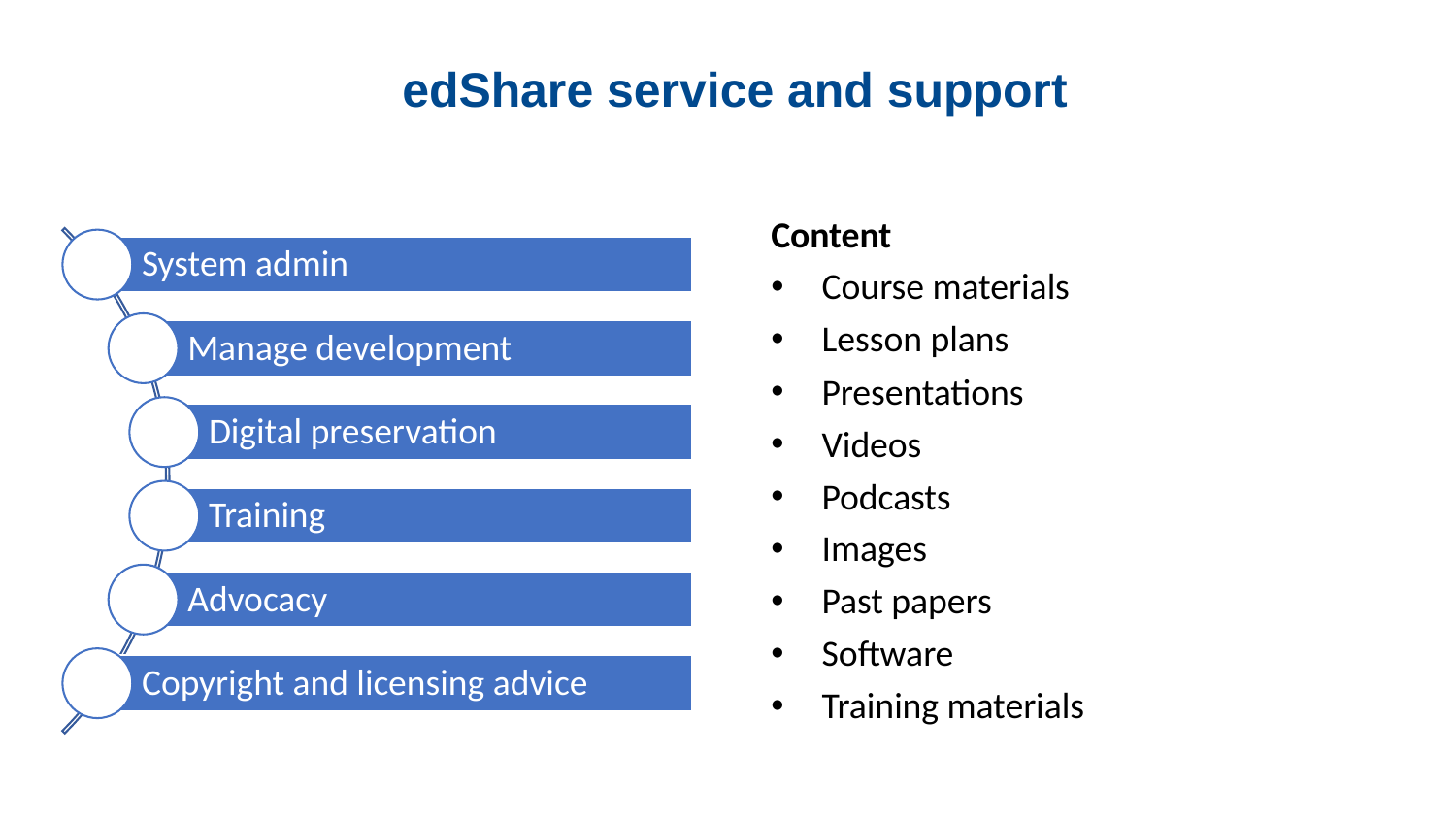

edShare service and support
System admin
Manage development
Digital preservation
Training
Advocacy
Copyright and licensing advice
Content
Course materials
Lesson plans
Presentations
Videos
Podcasts
Images
Past papers
Software
Training materials